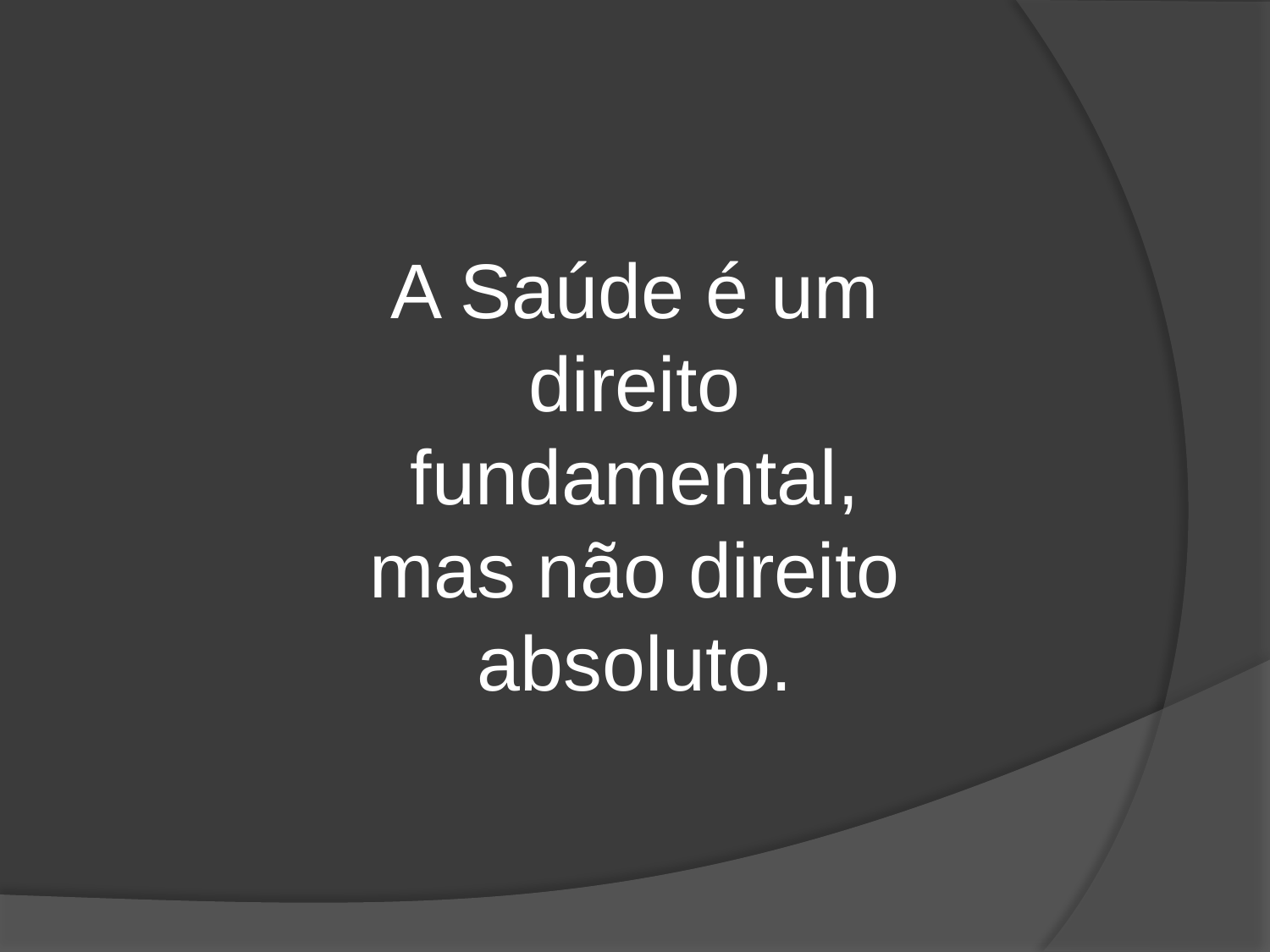

A Saúde é um direito fundamental, mas não direito absoluto.